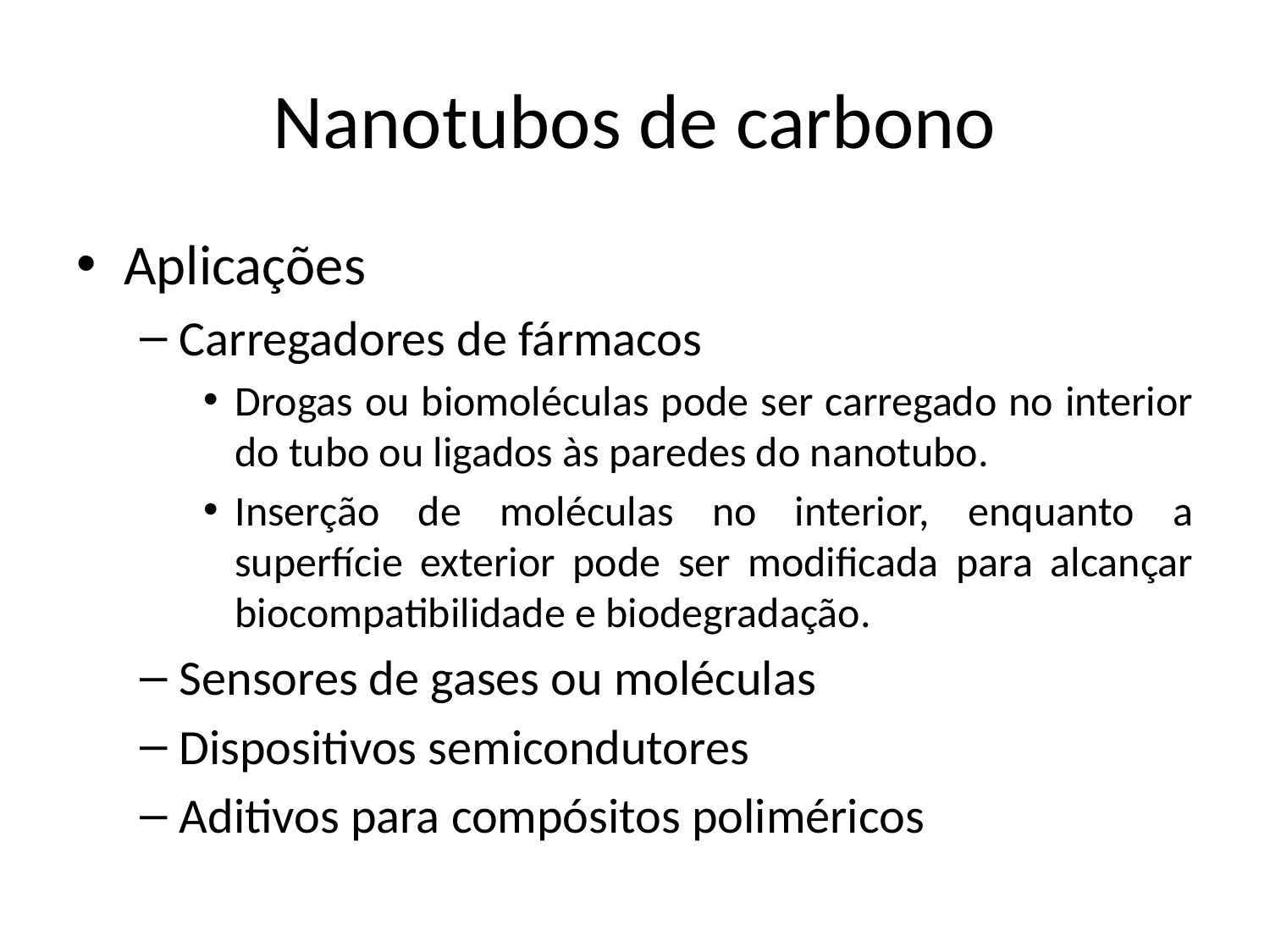

# Nanotubos de carbono
Aplicações
Carregadores de fármacos
Drogas ou biomoléculas pode ser carregado no interior do tubo ou ligados às paredes do nanotubo.
Inserção de moléculas no interior, enquanto a superfície exterior pode ser modificada para alcançar biocompatibilidade e biodegradação.
Sensores de gases ou moléculas
Dispositivos semicondutores
Aditivos para compósitos poliméricos